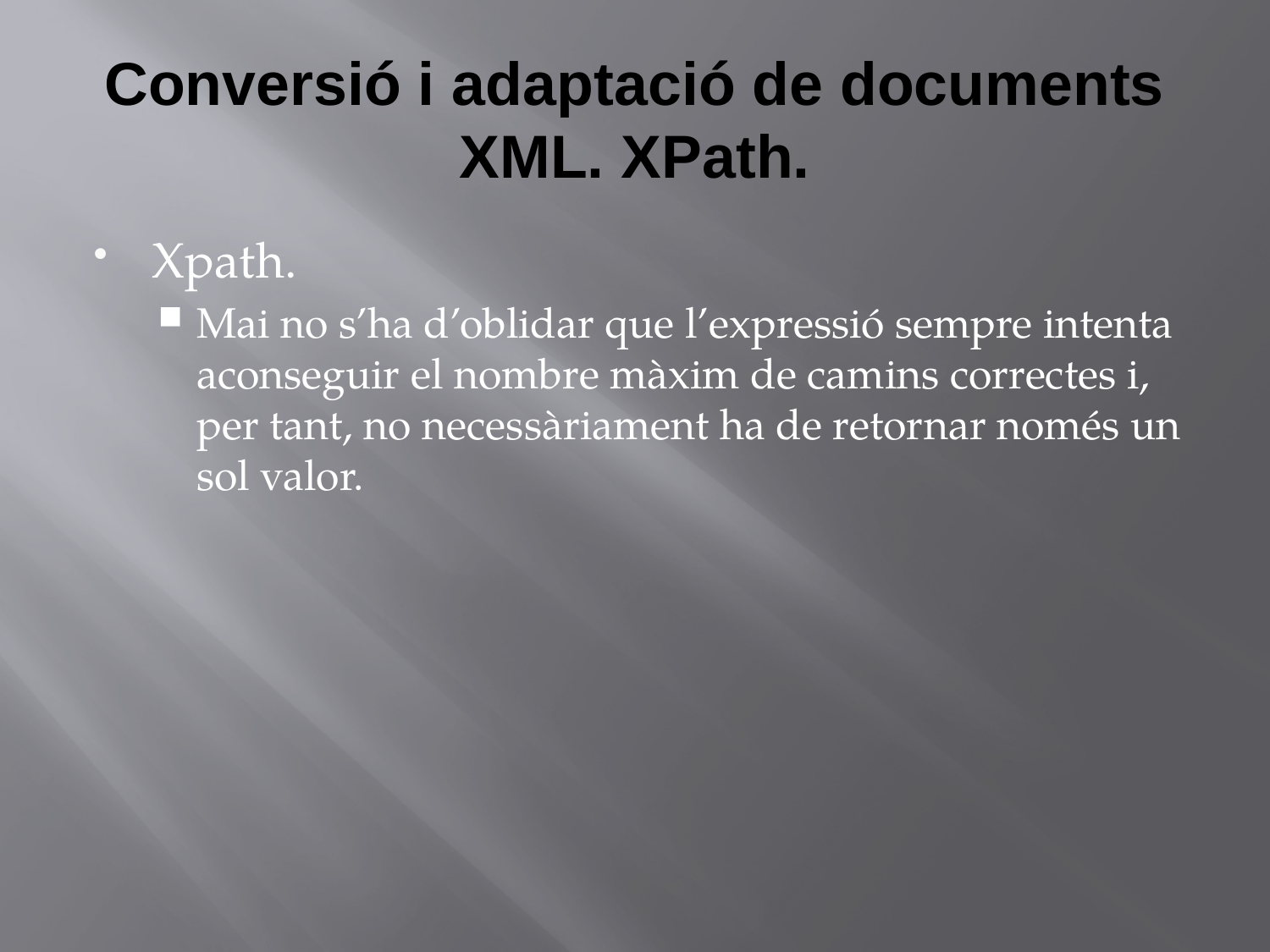

# Conversió i adaptació de documents XML. XPath.
Xpath.
Mai no s’ha d’oblidar que l’expressió sempre intenta aconseguir el nombre màxim de camins correctes i, per tant, no necessàriament ha de retornar només un sol valor.